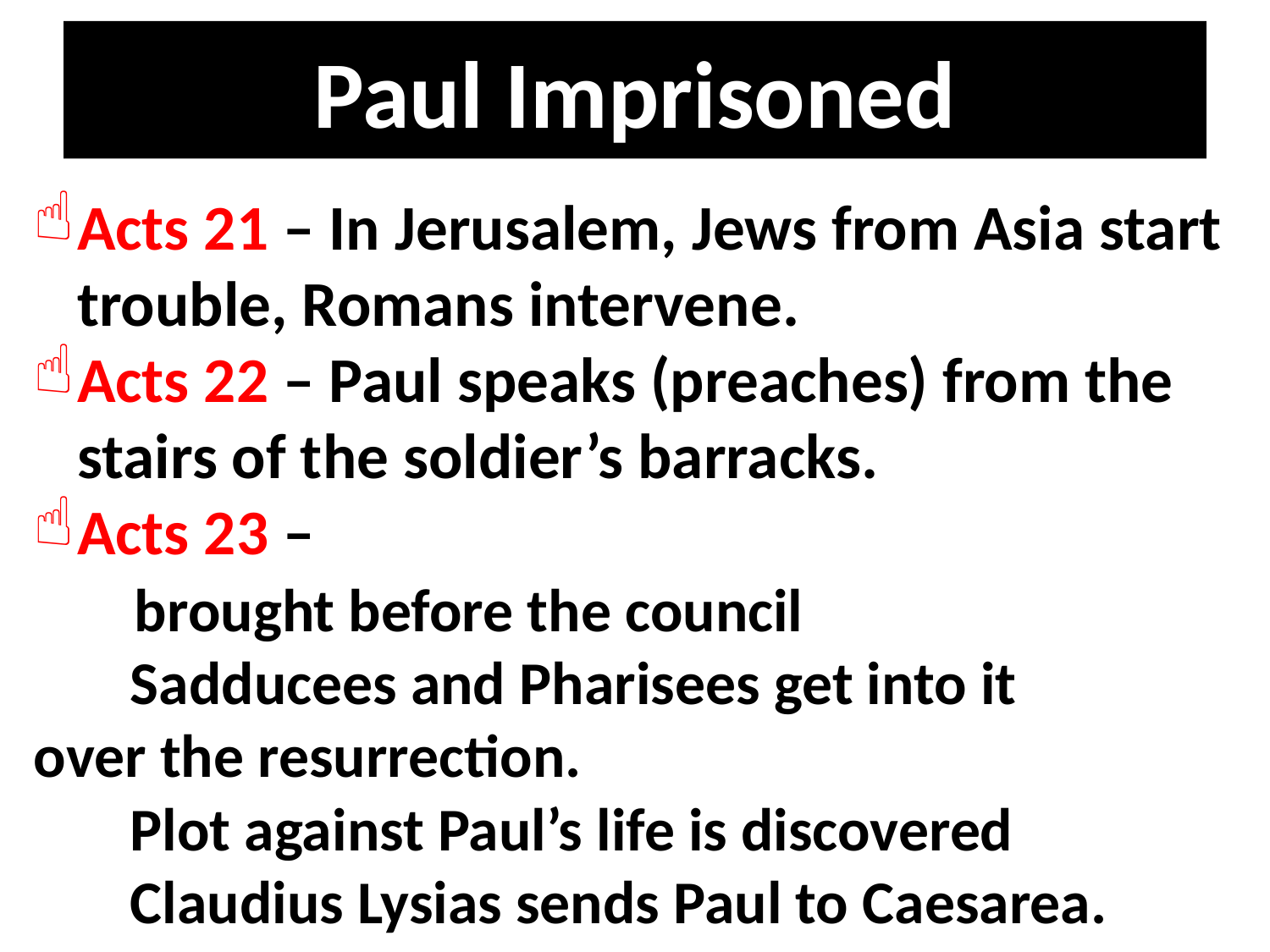

# Paul Imprisoned
Acts 21 – In Jerusalem, Jews from Asia start trouble, Romans intervene.
Acts 22 – Paul speaks (preaches) from the stairs of the soldier’s barracks.
Acts 23 –
       brought before the council
       Sadducees and Pharisees get into it       over the resurrection.
       Plot against Paul’s life is discovered
       Claudius Lysias sends Paul to Caesarea.